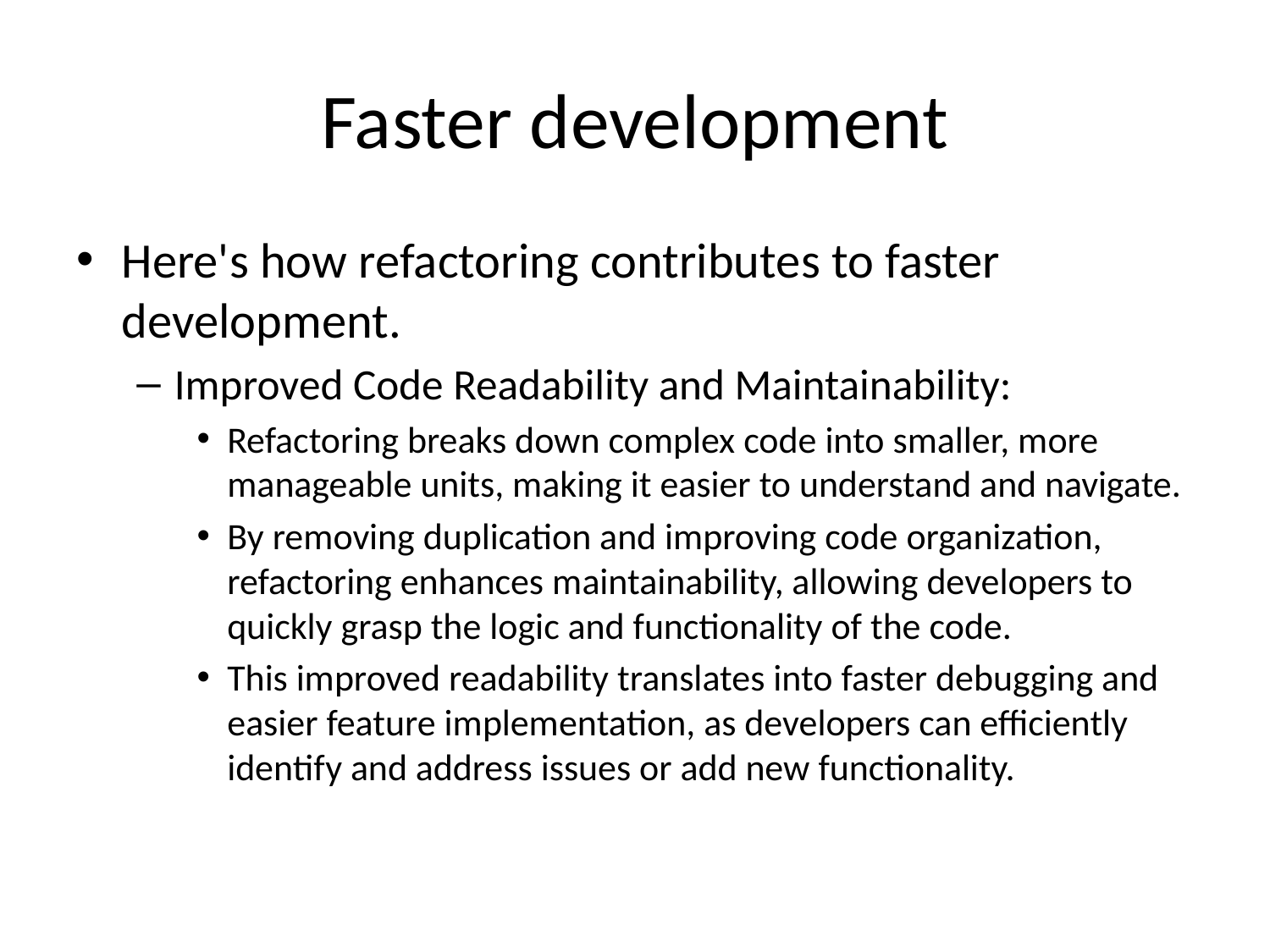

# Faster development
Here's how refactoring contributes to faster development.
Improved Code Readability and Maintainability:
Refactoring breaks down complex code into smaller, more manageable units, making it easier to understand and navigate.
By removing duplication and improving code organization, refactoring enhances maintainability, allowing developers to quickly grasp the logic and functionality of the code.
This improved readability translates into faster debugging and easier feature implementation, as developers can efficiently identify and address issues or add new functionality.